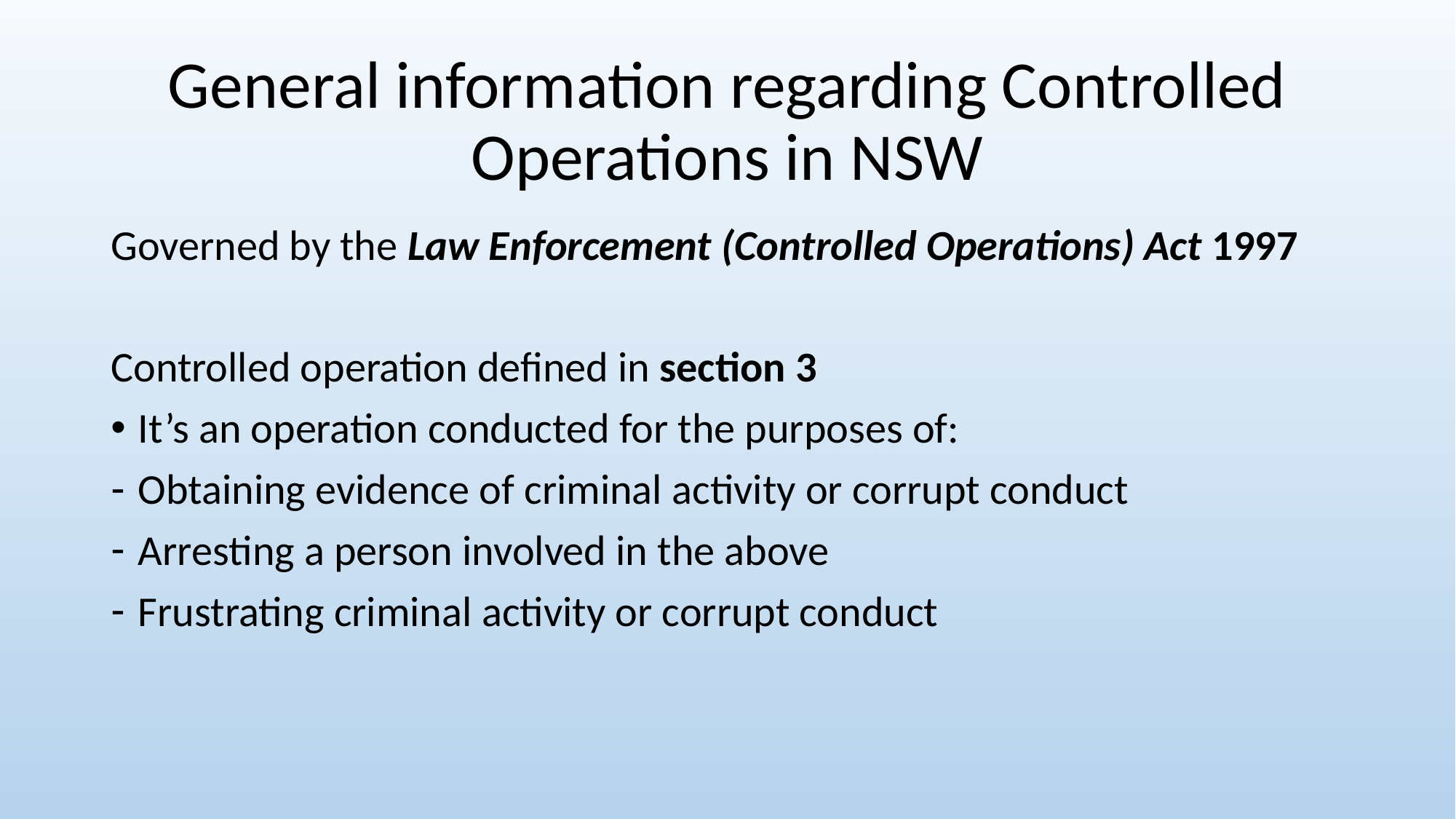

# General information regarding Controlled Operations in NSW
Governed by the Law Enforcement (Controlled Operations) Act 1997

Controlled operation defined in section 3
It’s an operation conducted for the purposes of:
Obtaining evidence of criminal activity or corrupt conduct
Arresting a person involved in the above
Frustrating criminal activity or corrupt conduct